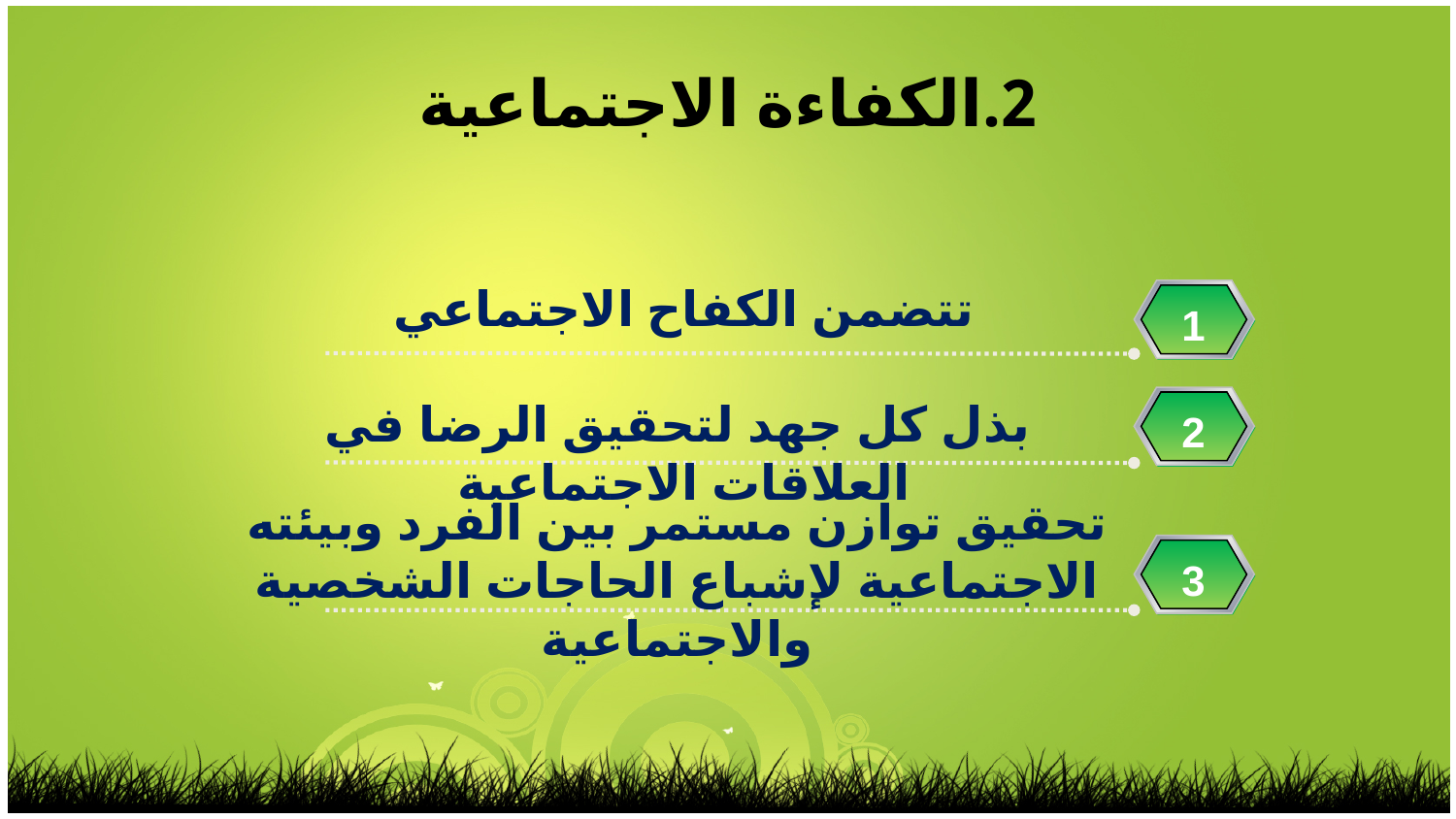

2.	الكفاءة الاجتماعية
تتضمن الكفاح الاجتماعي

1

بذل كل جهد لتحقيق الرضا في العلاقات الاجتماعية

2

تحقيق توازن مستمر بين الفرد وبيئته الاجتماعية لإشباع الحاجات الشخصية والاجتماعية

3